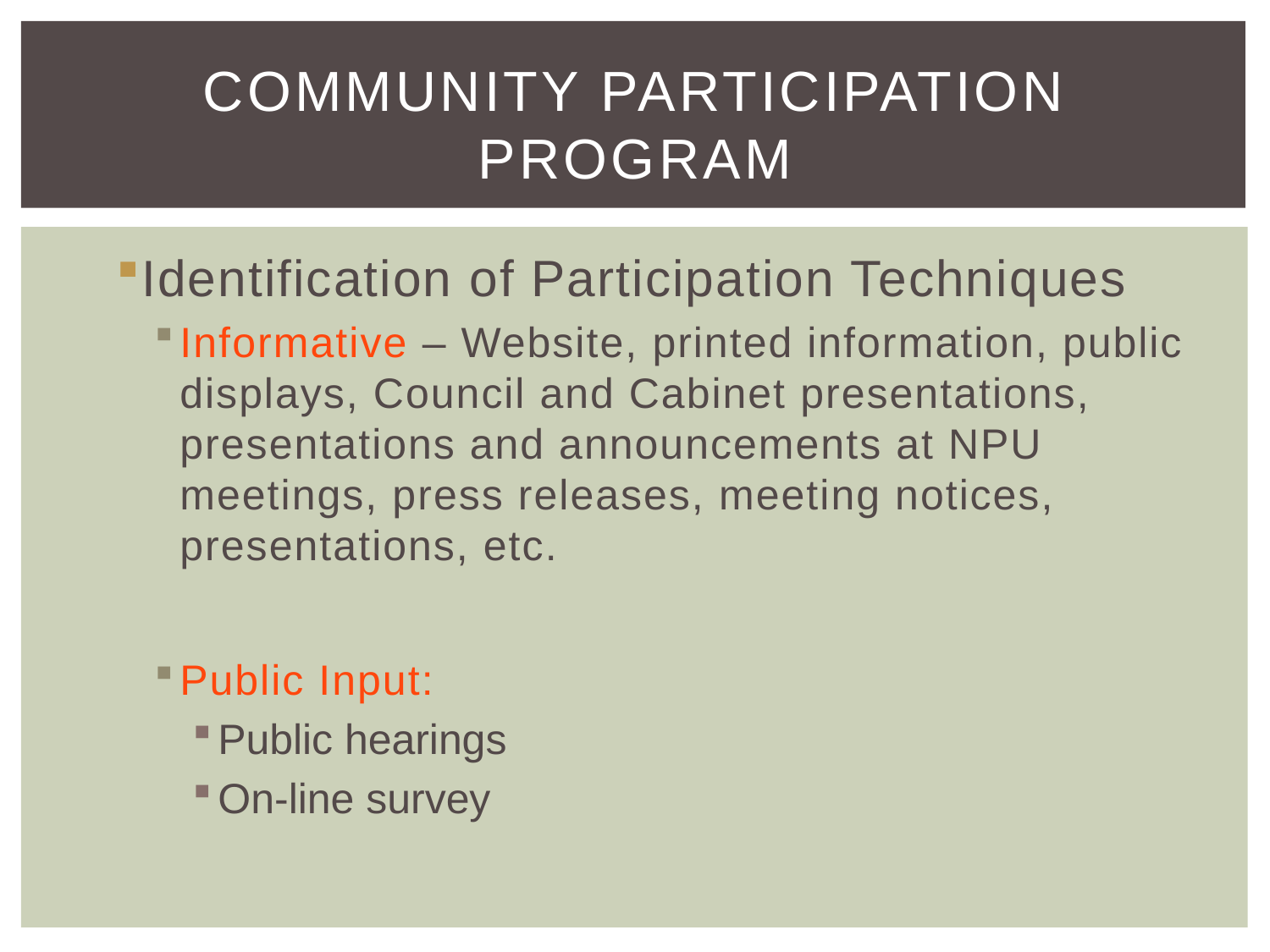

# Community Participation Program
Identification of Participation Techniques
Informative – Website, printed information, public displays, Council and Cabinet presentations, presentations and announcements at NPU meetings, press releases, meeting notices, presentations, etc.

Public Input:
Public hearings
On-line survey